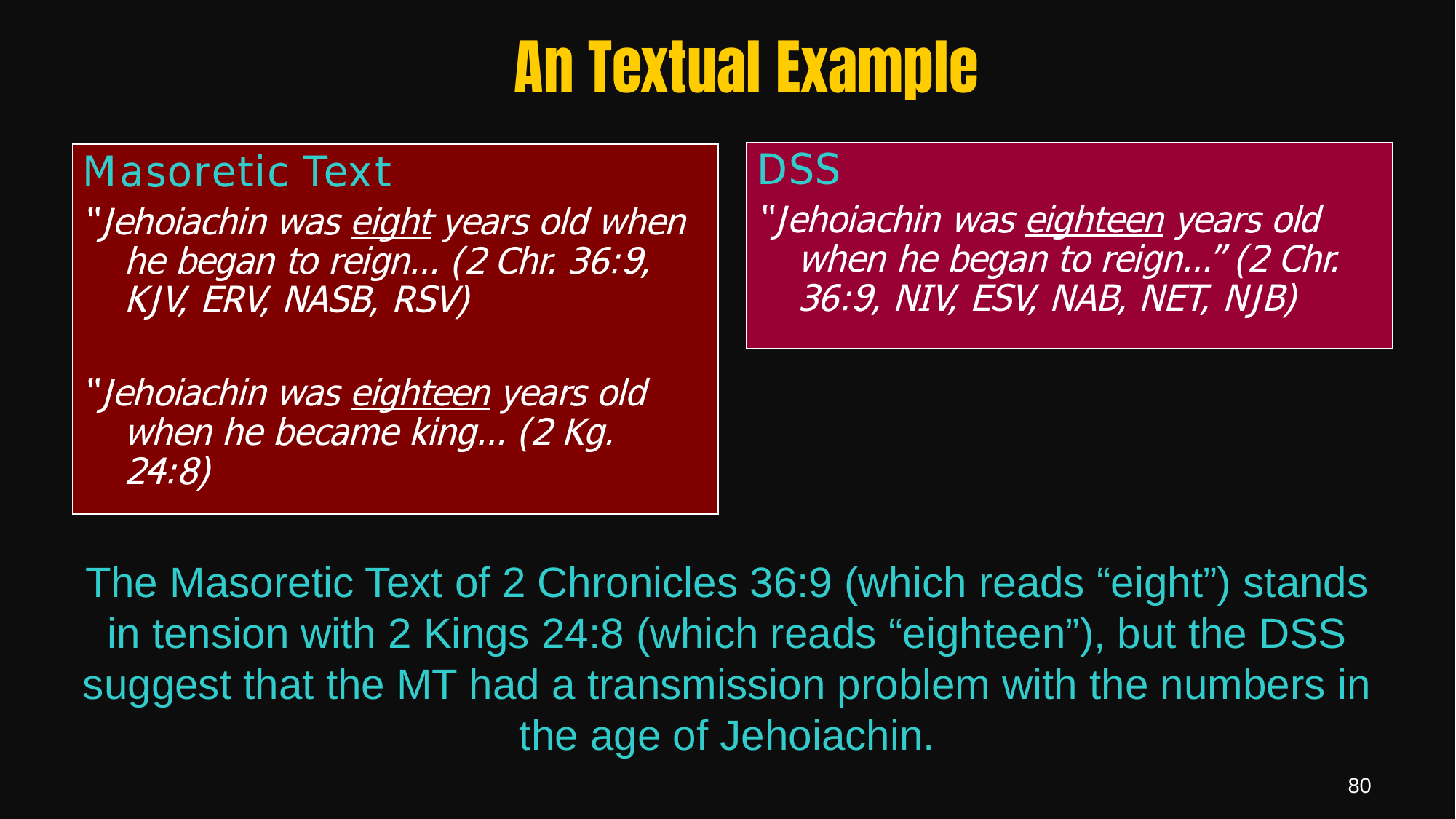

# An Textual Example
DSS
“Jehoiachin was eighteen years old when he began to reign…” (2 Chr. 36:9, NIV, ESV, NAB, NET, NJB)
Masoretic Text
“Jehoiachin was eight years old when he began to reign… (2 Chr. 36:9, KJV, ERV, NASB, RSV)

“Jehoiachin was eighteen years old when he became king… (2 Kg. 24:8)
The Masoretic Text of 2 Chronicles 36:9 (which reads “eight”) stands in tension with 2 Kings 24:8 (which reads “eighteen”), but the DSS suggest that the MT had a transmission problem with the numbers in the age of Jehoiachin.
80